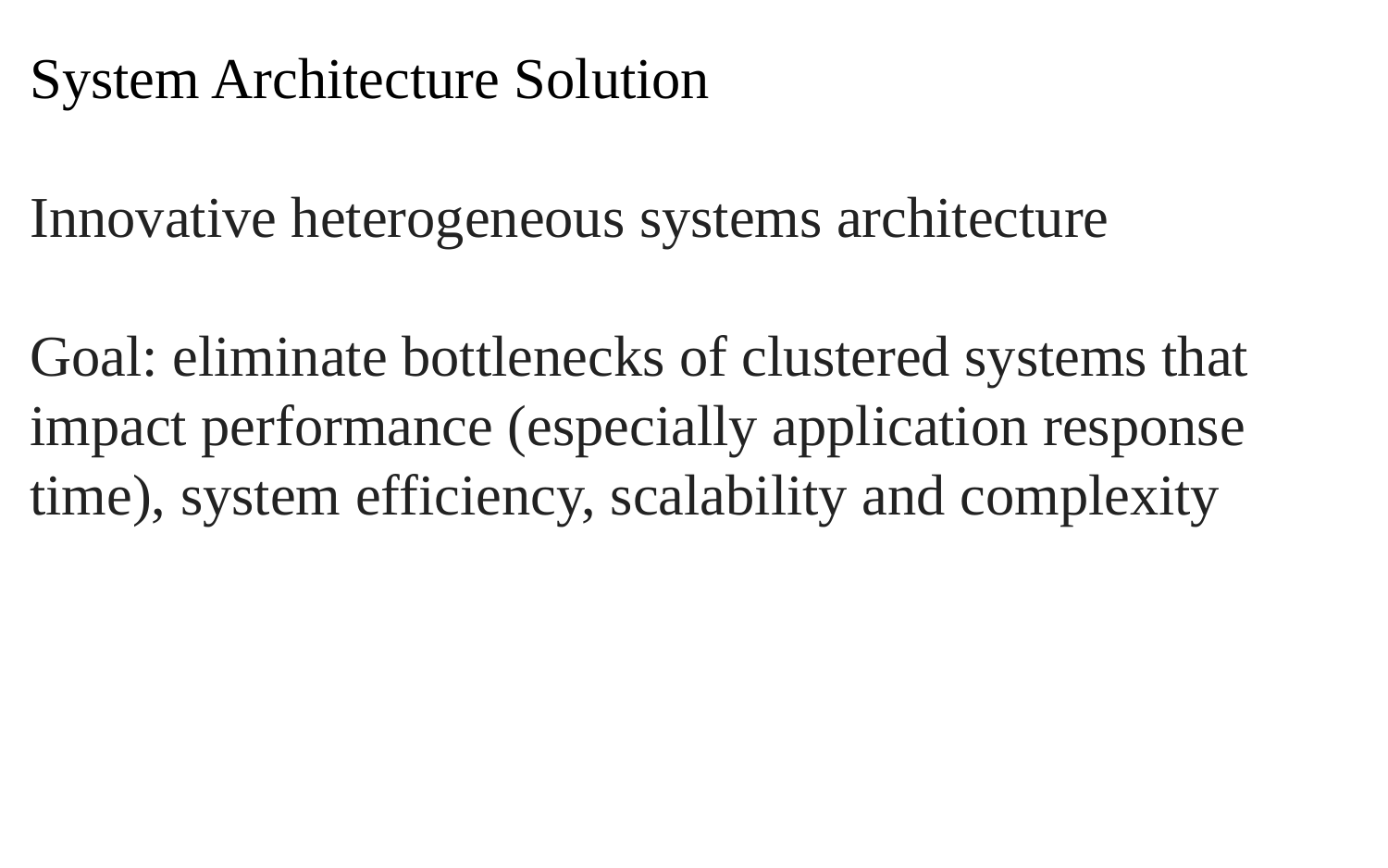

System Architecture Solution

Innovative heterogeneous systems architecture

Goal: eliminate bottlenecks of clustered systems that impact performance (especially application response time), system efficiency, scalability and complexity